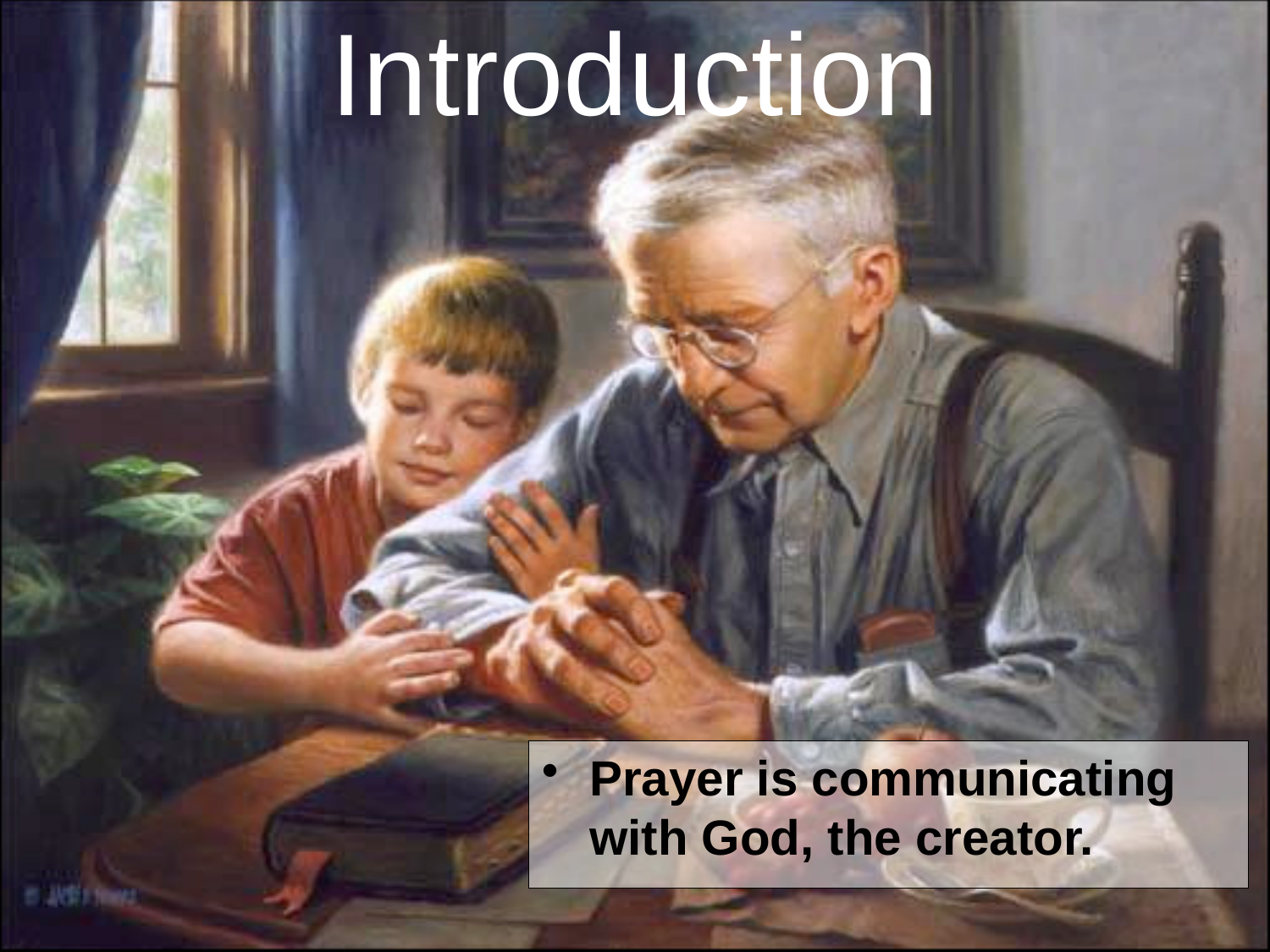

# Introduction
Prayer is communicating with God, the creator.